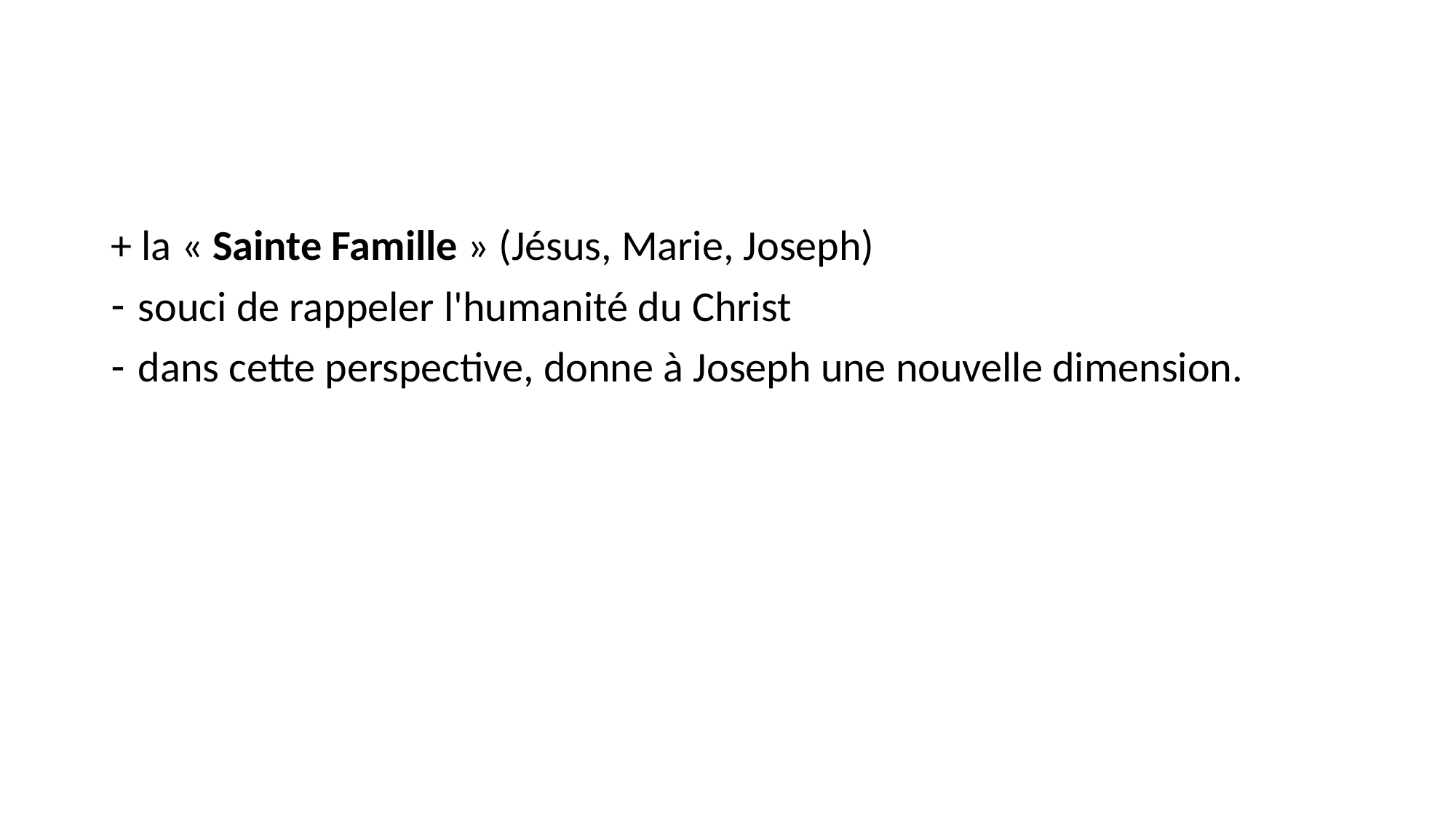

#
+ la « Sainte Famille » (Jésus, Marie, Joseph)
souci de rappeler l'humanité du Christ
dans cette perspective, donne à Joseph une nouvelle dimension.